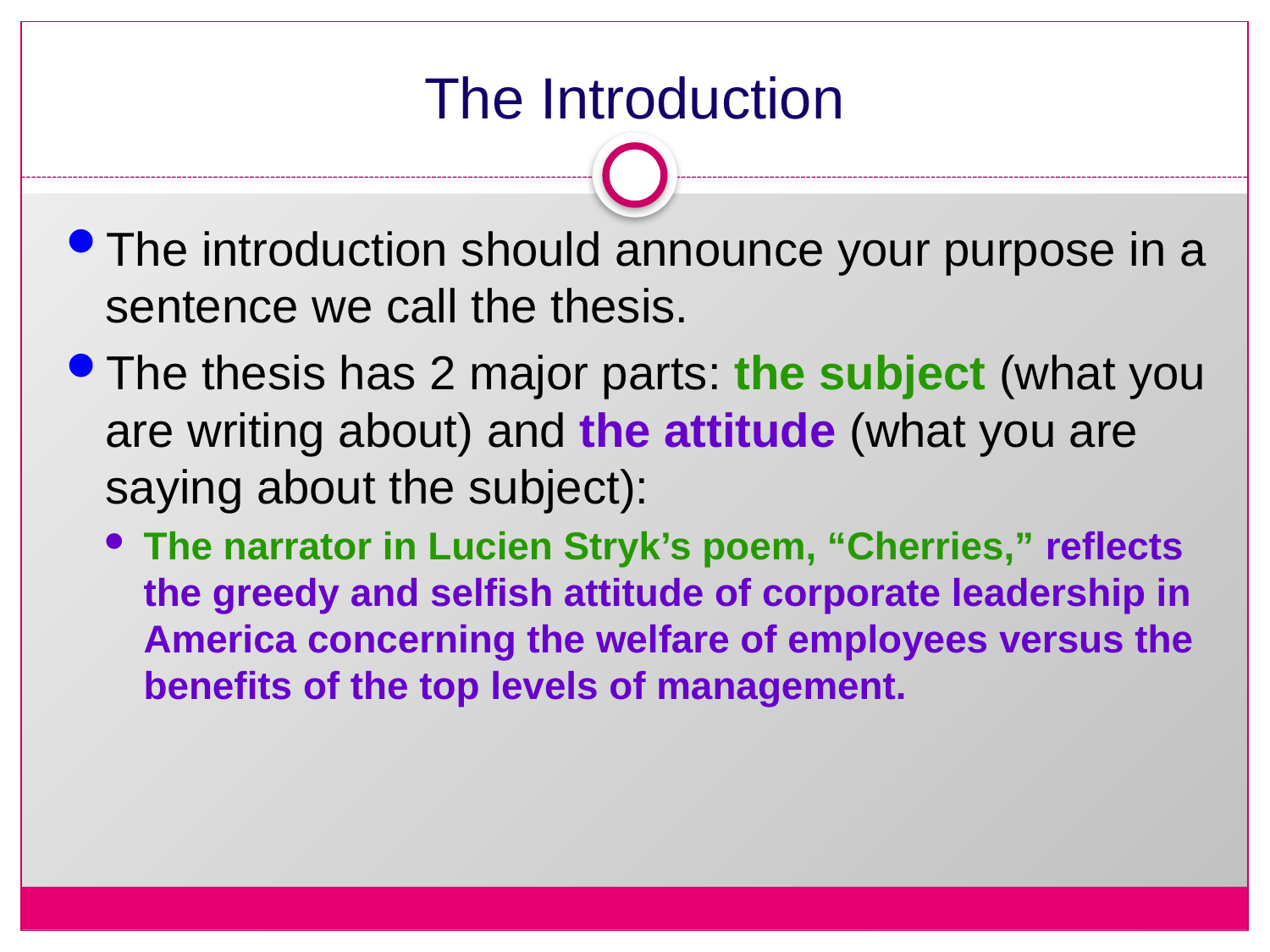

# The Introduction
The introduction should announce your purpose in a sentence we call the thesis.
The thesis has 2 major parts: the subject (what you are writing about) and the attitude (what you are saying about the subject):
The narrator in Lucien Stryk’s poem, “Cherries,” reflects the greedy and selfish attitude of corporate leadership in America concerning the welfare of employees versus the benefits of the top levels of management.